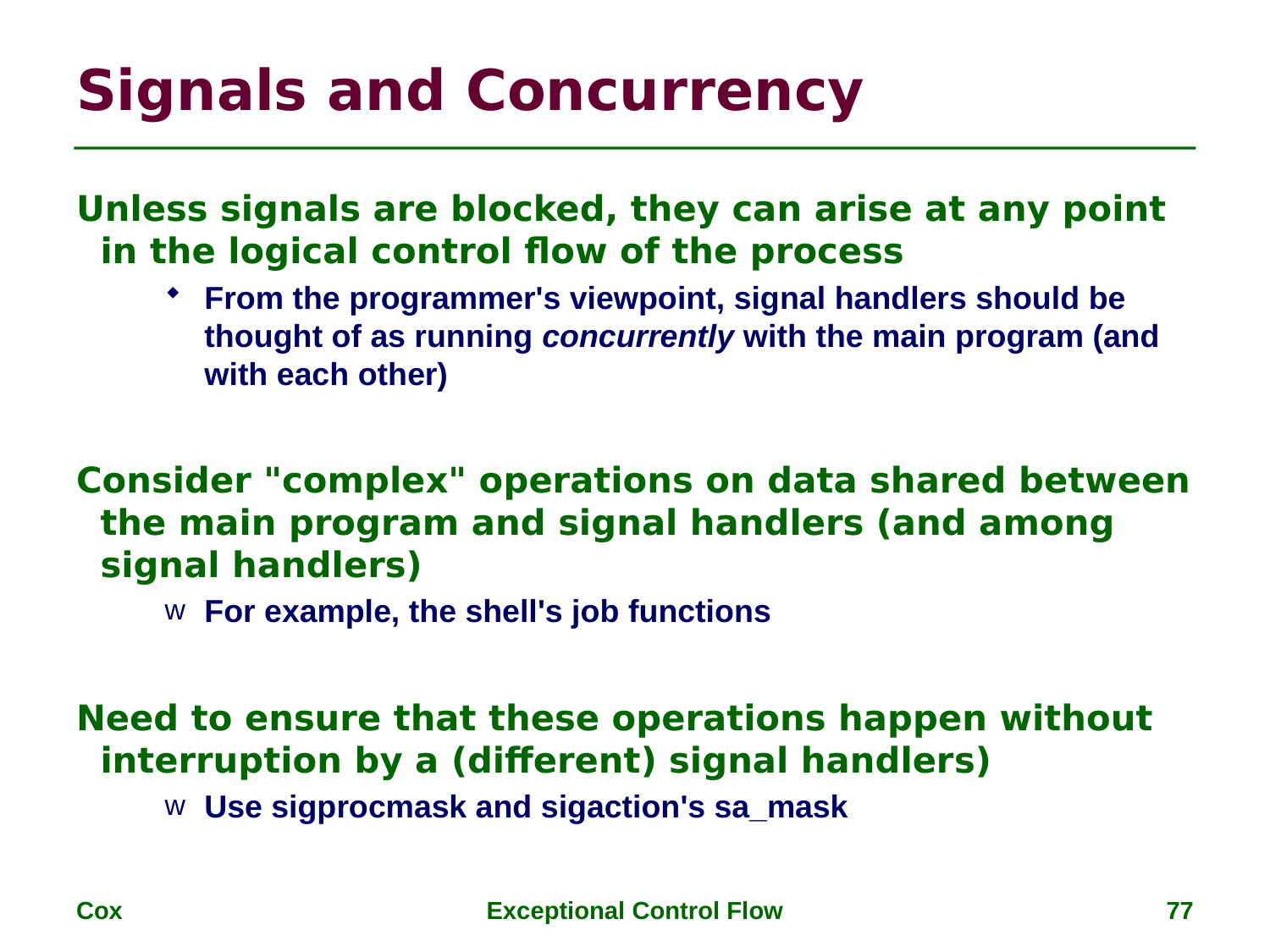

# Signals and Concurrency
Unless signals are blocked, they can arise at any point in the logical control flow of the process
From the programmer's viewpoint, signal handlers should be thought of as running concurrently with the main program (and with each other)

Consider "complex" operations on data shared between the main program and signal handlers (and among signal handlers)
For example, the shell's job functions

Need to ensure that these operations happen without interruption by a (different) signal handlers)
Use sigprocmask and sigaction's sa_mask
Cox
Exceptional Control Flow
77